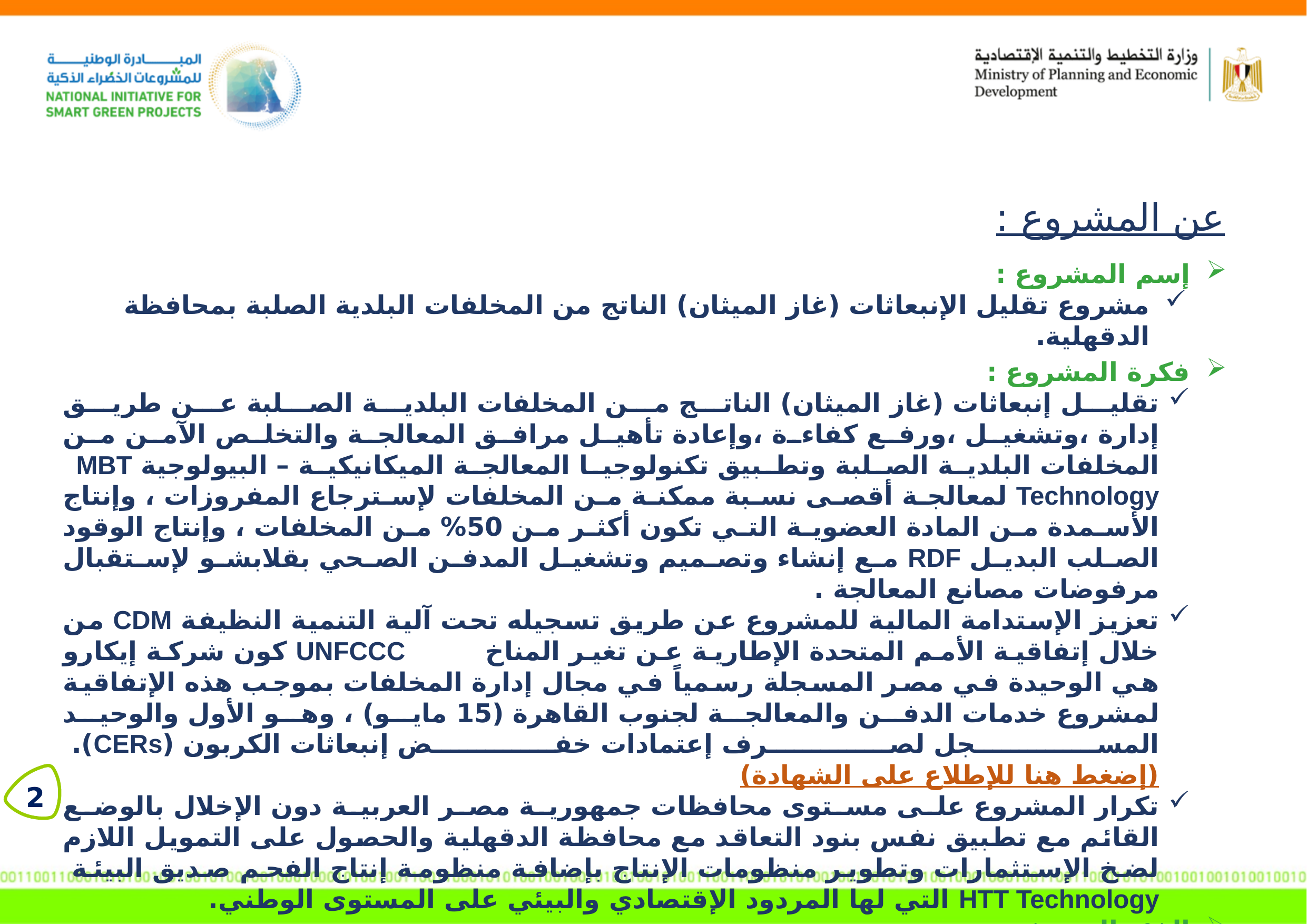

عن المشروع :

إسم المشروع :
مشروع تقليل الإنبعاثات (غاز الميثان) الناتج من المخلفات البلدية الصلبة بمحافظة الدقهلية.

فكرة المشروع :
تقليل إنبعاثات (غاز الميثان) الناتج من المخلفات البلدية الصلبة عن طريق إدارة ،وتشغيل ،ورفع كفاءة ،وإعادة تأهيل مرافق المعالجة والتخلص الآمن من المخلفات البلدية الصلبة وتطبيق تكنولوجيا المعالجة الميكانيكية – البيولوجية MBT Technology لمعالجة أقصى نسبة ممكنة من المخلفات لإسترجاع المفروزات ، وإنتاج الأسمدة من المادة العضوية التي تكون أكثر من 50% من المخلفات ، وإنتاج الوقود الصلب البديل RDF مع إنشاء وتصميم وتشغيل المدفن الصحي بقلابشو لإستقبال مرفوضات مصانع المعالجة .
تعزيز الإستدامة المالية للمشروع عن طريق تسجيله تحت آلية التنمية النظيفة CDM من خلال إتفاقية الأمم المتحدة الإطارية عن تغير المناخ         UNFCCC كون شركة إيكارو هي الوحيدة في مصر المسجلة رسمياً في مجال إدارة المخلفات بموجب هذه الإتفاقية لمشروع خدمات الدفن والمعالجة لجنوب القاهرة (15 مايو) ، وهو الأول والوحيد المسجل لصرف إعتمادات خفض إنبعاثات الكربون (CERs). (إضغط هنا للإطلاع على الشهادة)
تكرار المشروع على مستوى محافظات جمهورية مصر العربية دون الإخلال بالوضع القائم مع تطبيق نفس بنود التعاقد مع محافظة الدقهلية والحصول على التمويل اللازم لضخ الإستثمارات وتطوير منظومات الإنتاج بإضافة منظومة إنتاج الفحم صديق البيئة  HTT Technology التي لها المردود الإقتصادي والبيئي على المستوى الوطني.
الفئة المستفيدة :
جميع أصحاب المصالح والشركاء الوطنيين من القطاع الحكومي والقطاع الخاص والمواطنيين لما للمشروع من آثر بيئي وإقتصادي مباشر على جميع فئات المجتمع المصري.

2